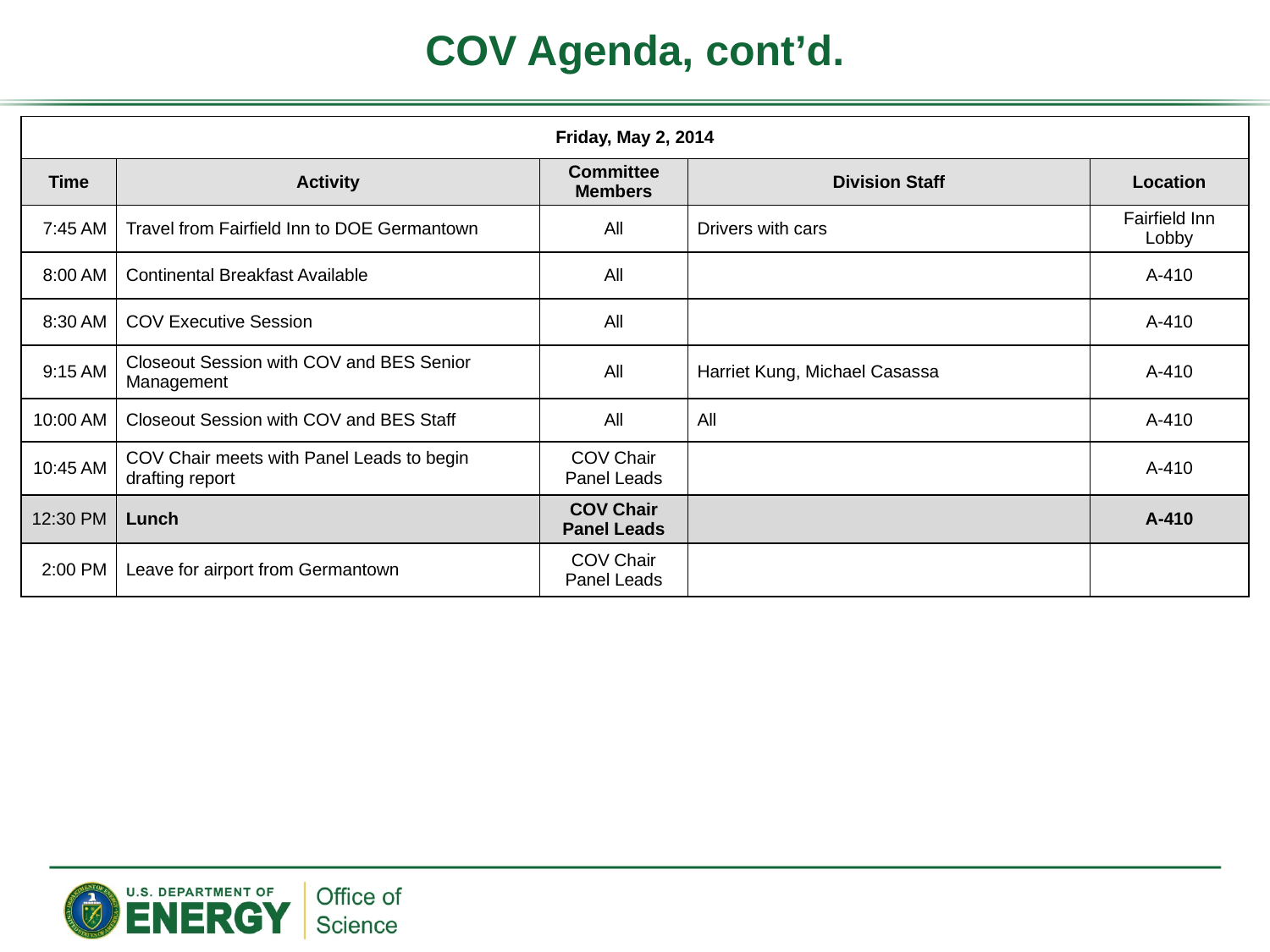

# COV Agenda, cont’d.
| Friday, May 2, 2014 |  |  |  |  |
| --- | --- | --- | --- | --- |
| Time | Activity | Committee Members | Division Staff | Location |
| 7:45 AM | Travel from Fairfield Inn to DOE Germantown | All | Drivers with cars | Fairfield Inn Lobby |
| 8:00 AM | Continental Breakfast Available | All |  | A-410 |
| 8:30 AM | COV Executive Session | All |  | A-410 |
| 9:15 AM | Closeout Session with COV and BES Senior Management | All | Harriet Kung, Michael Casassa | A-410 |
| 10:00 AM | Closeout Session with COV and BES Staff | All | All | A-410 |
| 10:45 AM | COV Chair meets with Panel Leads to begin drafting report | COV Chair Panel Leads |  | A-410 |
| 12:30 PM | Lunch | COV Chair Panel Leads |  | A-410 |
| 2:00 PM | Leave for airport from Germantown | COV Chair Panel Leads |  |  |